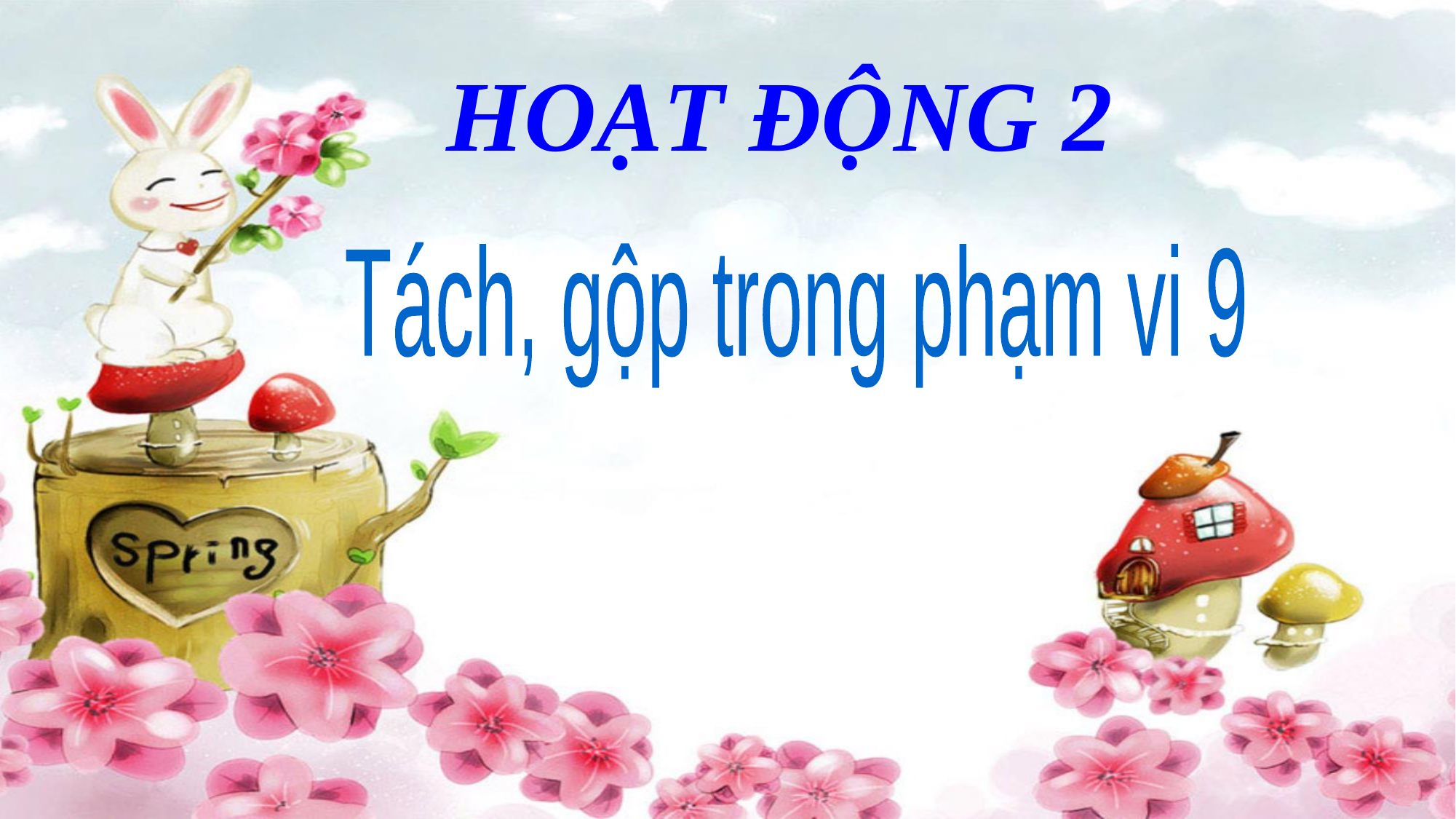

HOẠT ĐỘNG 2
Tách, gộp trong phạm vi 9